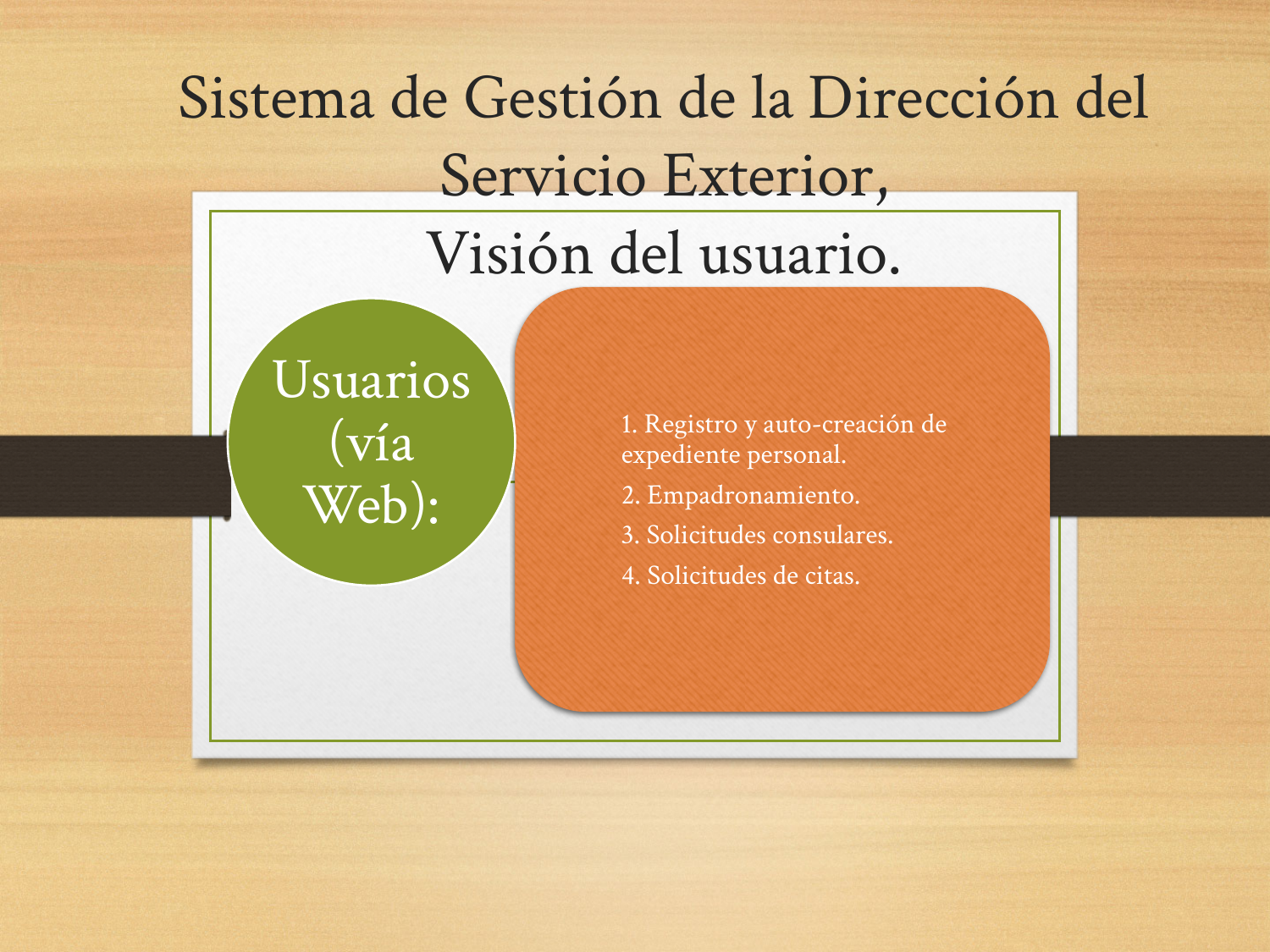

# Sistema de Gestión de la Dirección del Servicio Exterior, Visión del usuario.
1. Registro y auto-creación de expediente personal.
2. Empadronamiento.
3. Solicitudes consulares.
4. Solicitudes de citas.
Usuarios (vía Web):